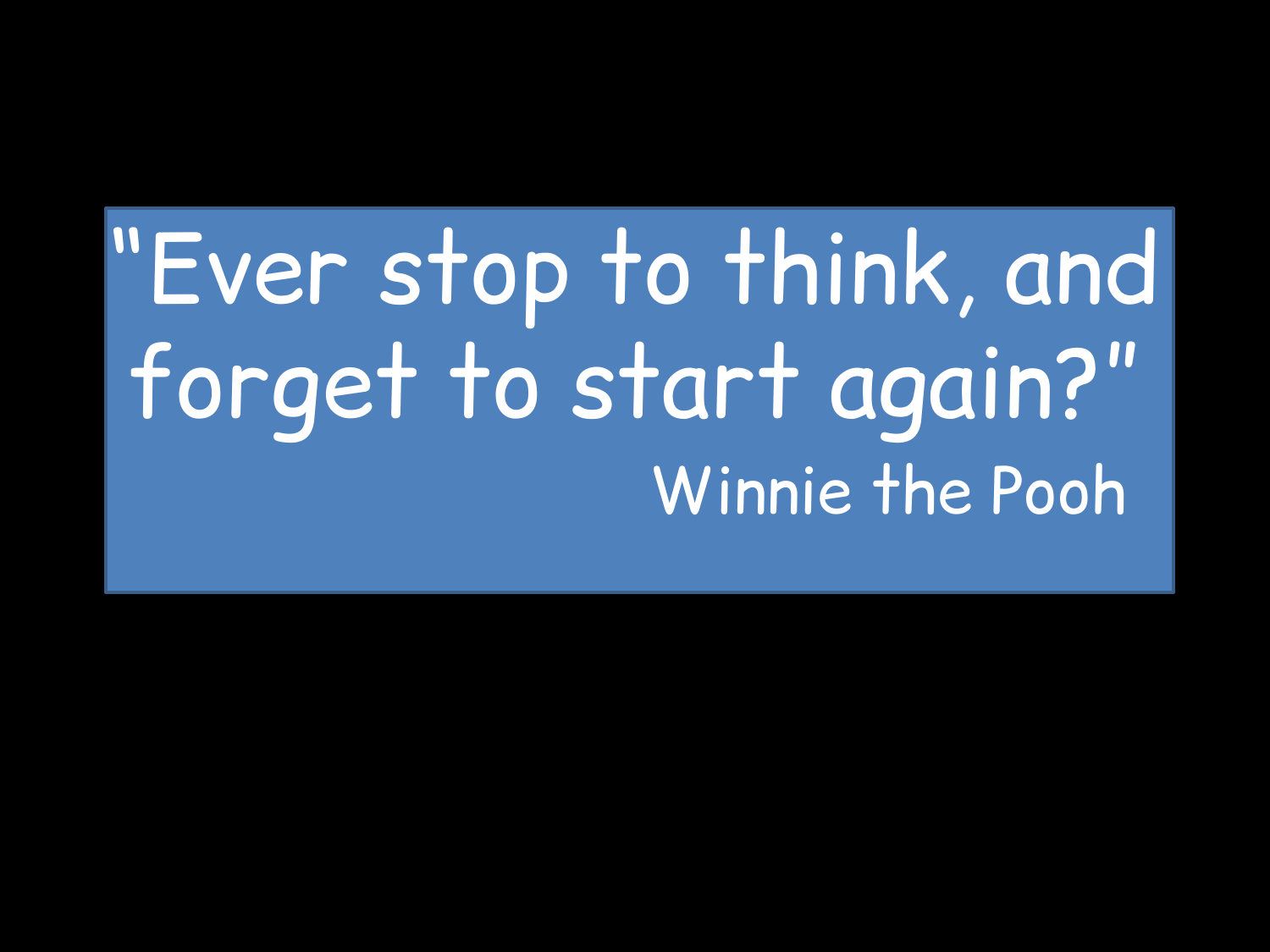

“Ever stop to think, and forget to start again?”
				Winnie the Pooh